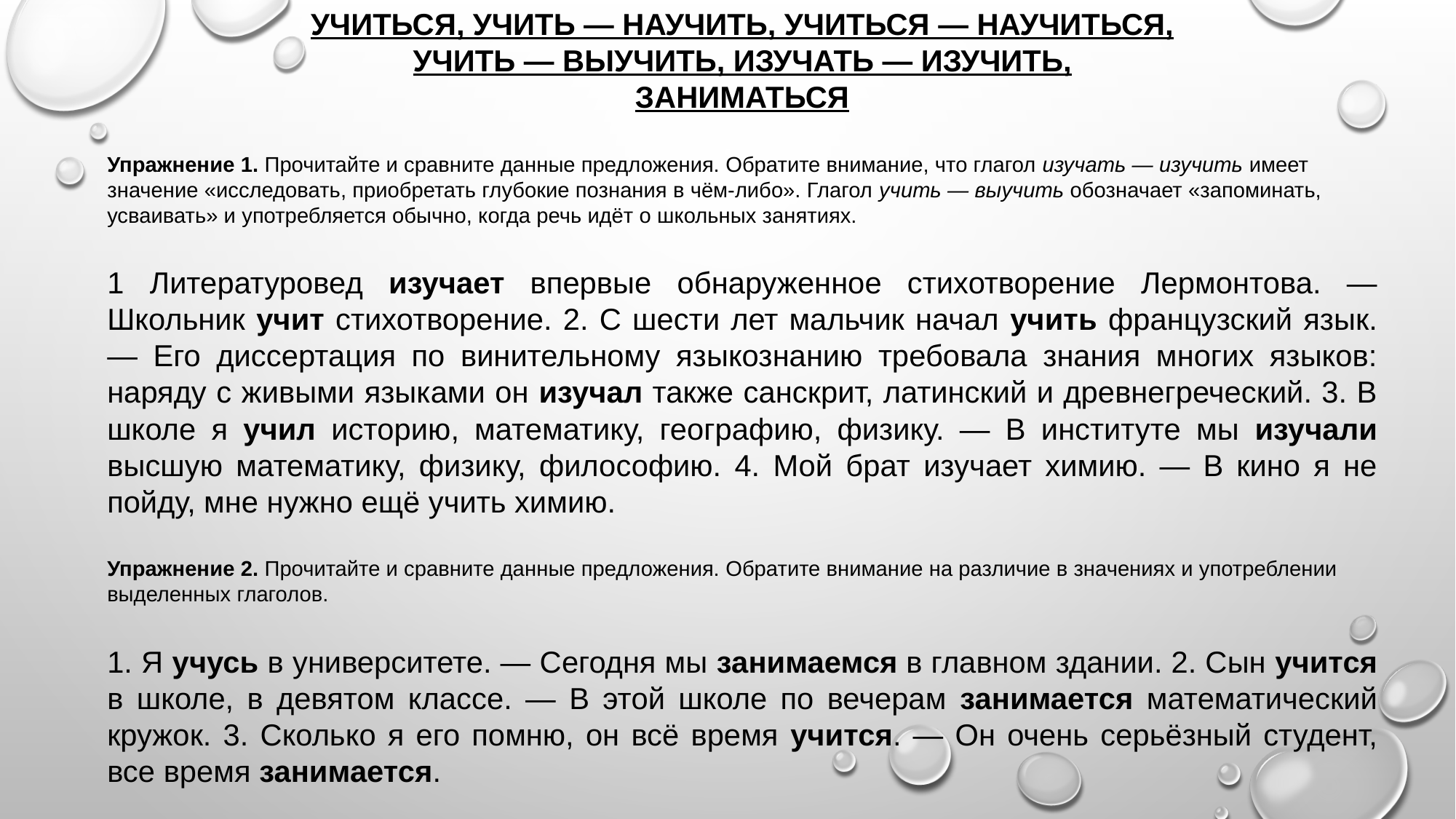

УЧИТЬСЯ, УЧИТЬ — НАУЧИТЬ, УЧИТЬСЯ — НАУЧИТЬСЯ,
УЧИТЬ — ВЫУЧИТЬ, ИЗУЧАТЬ — ИЗУЧИТЬ,
ЗАНИМАТЬСЯ

Упражнение 1. Прочитайте и сравните данные предложения. Обратите внимание, что глагол изучать — изучить имеет значение «исследовать, приобретать глубокие познания в чём-либо». Глагол учить — выучить обозначает «запоминать, усваивать» и употребляется обычно, когда речь идёт о школьных занятиях.

1 Литературовед изучает впервые обнаруженное стихотворение Лермонтова. — Школьник учит стихотворение. 2. С шести лет мальчик начал учить французский язык. — Его диссертация по винительному языкознанию требовала знания многих языков: наряду с живыми языками он изучал также санскрит, латинский и древнегреческий. 3. В школе я учил историю, математику, географию, физику. — В институте мы изучали высшую математику, физику, философию. 4. Мой брат изучает химию. — В кино я не пойду, мне нужно ещё учить химию.

Упражнение 2. Прочитайте и сравните данные предложения. Обратите внимание на различие в значениях и употреблении выделенных глаголов.

1. Я учусь в университете. — Сегодня мы занимаемся в главном здании. 2. Сын учится в школе, в девятом классе. — В этой школе по вечерам занимается математический кружок. 3. Сколько я его помню, он всё время учится. — Он очень серьёзный студент, все время занимается.